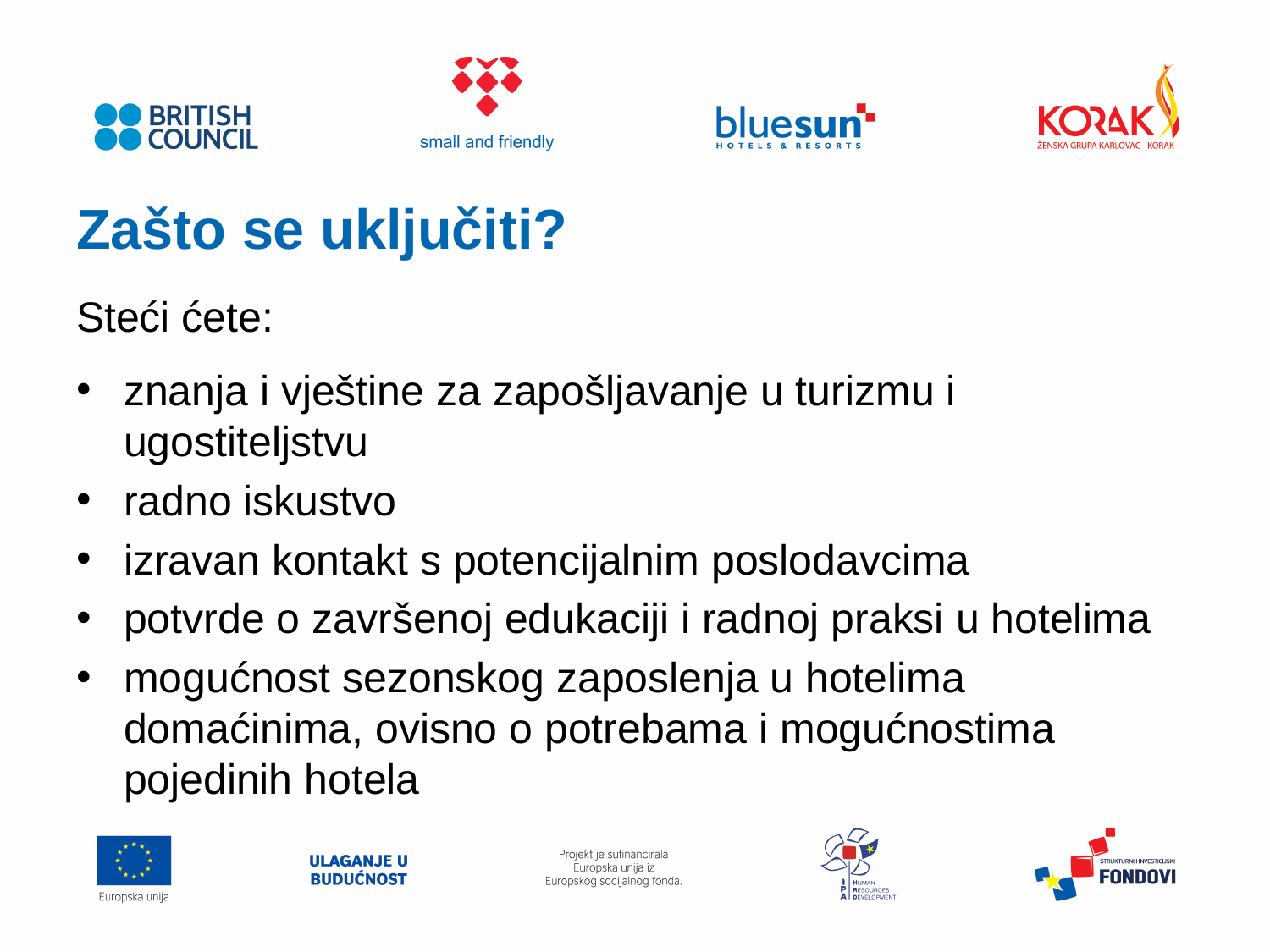

Zašto se uključiti?
Steći ćete:
znanja i vještine za zapošljavanje u turizmu i ugostiteljstvu
radno iskustvo
izravan kontakt s potencijalnim poslodavcima
potvrde o završenoj edukaciji i radnoj praksi u hotelima
mogućnost sezonskog zaposlenja u hotelima domaćinima, ovisno o potrebama i mogućnostima pojedinih hotela